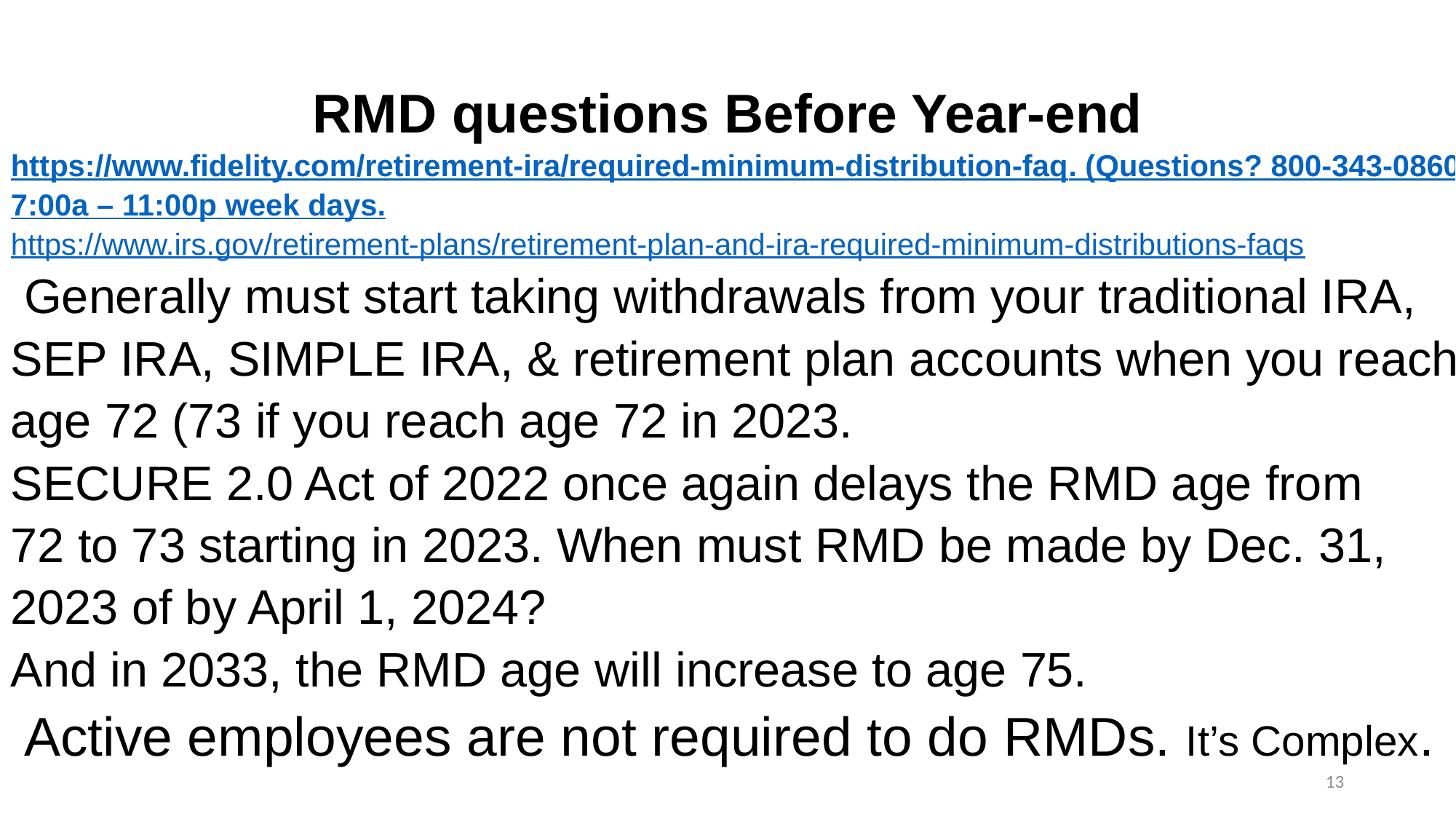

RMD questions Before Year-end
https://www.fidelity.com/retirement-ira/required-minimum-distribution-faq. (Questions? 800-343-0860 7:00a – 11:00p week days.
https://www.irs.gov/retirement-plans/retirement-plan-and-ira-required-minimum-distributions-faqs
 Generally must start taking withdrawals from your traditional IRA, SEP IRA, SIMPLE IRA, & retirement plan accounts when you reach age 72 (73 if you reach age 72 in 2023.
SECURE 2.0 Act of 2022 once again delays the RMD age from
72 to 73 starting in 2023. When must RMD be made by Dec. 31, 2023 of by April 1, 2024?
And in 2033, the RMD age will increase to age 75.
 Active employees are not required to do RMDs. It’s Complex.
13